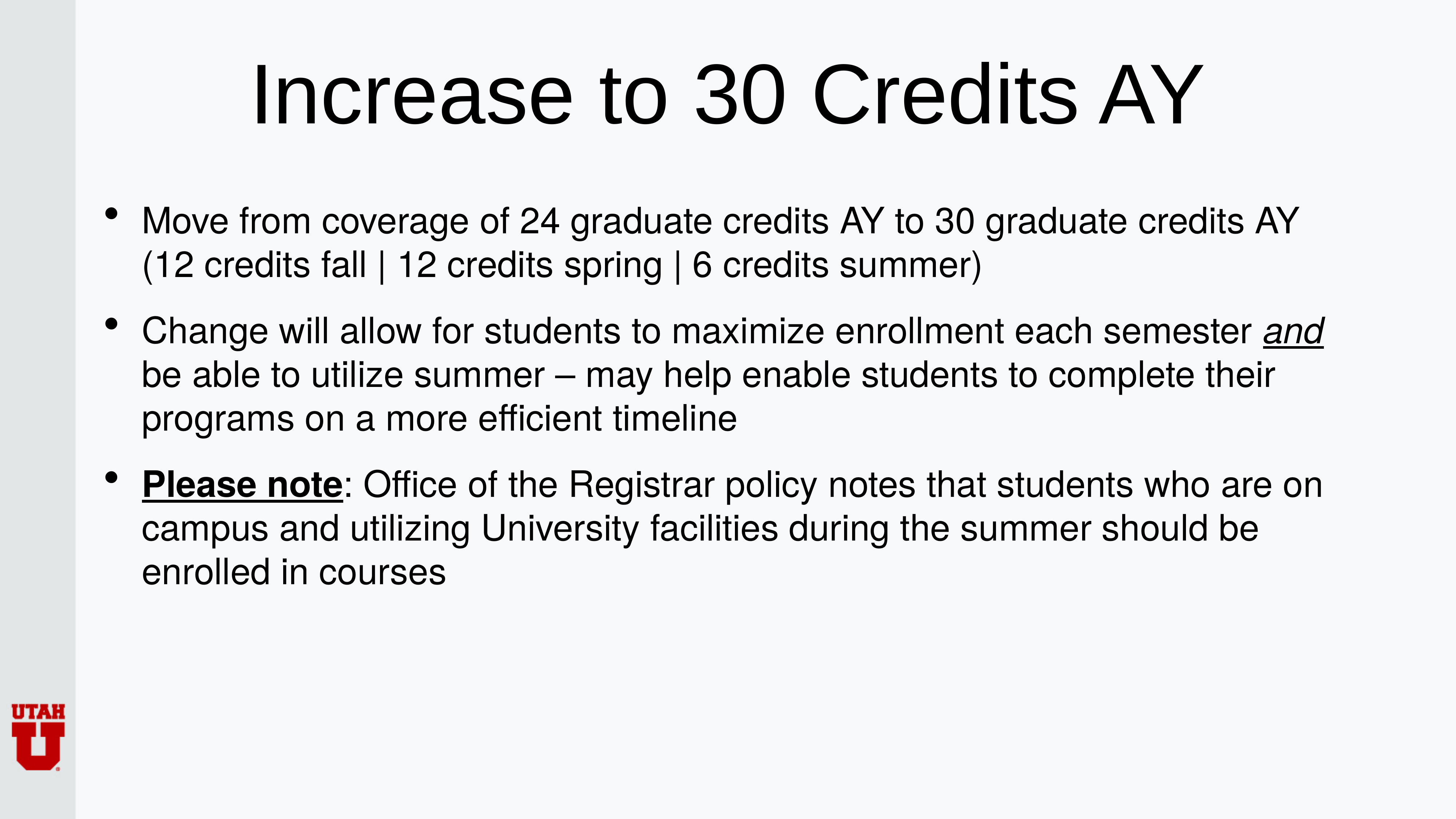

# Increase to 30 Credits AY
Move from coverage of 24 graduate credits AY to 30 graduate credits AY (12 credits fall | 12 credits spring | 6 credits summer)
Change will allow for students to maximize enrollment each semester and be able to utilize summer – may help enable students to complete their programs on a more efficient timeline
Please note: Office of the Registrar policy notes that students who are on campus and utilizing University facilities during the summer should be enrolled in courses